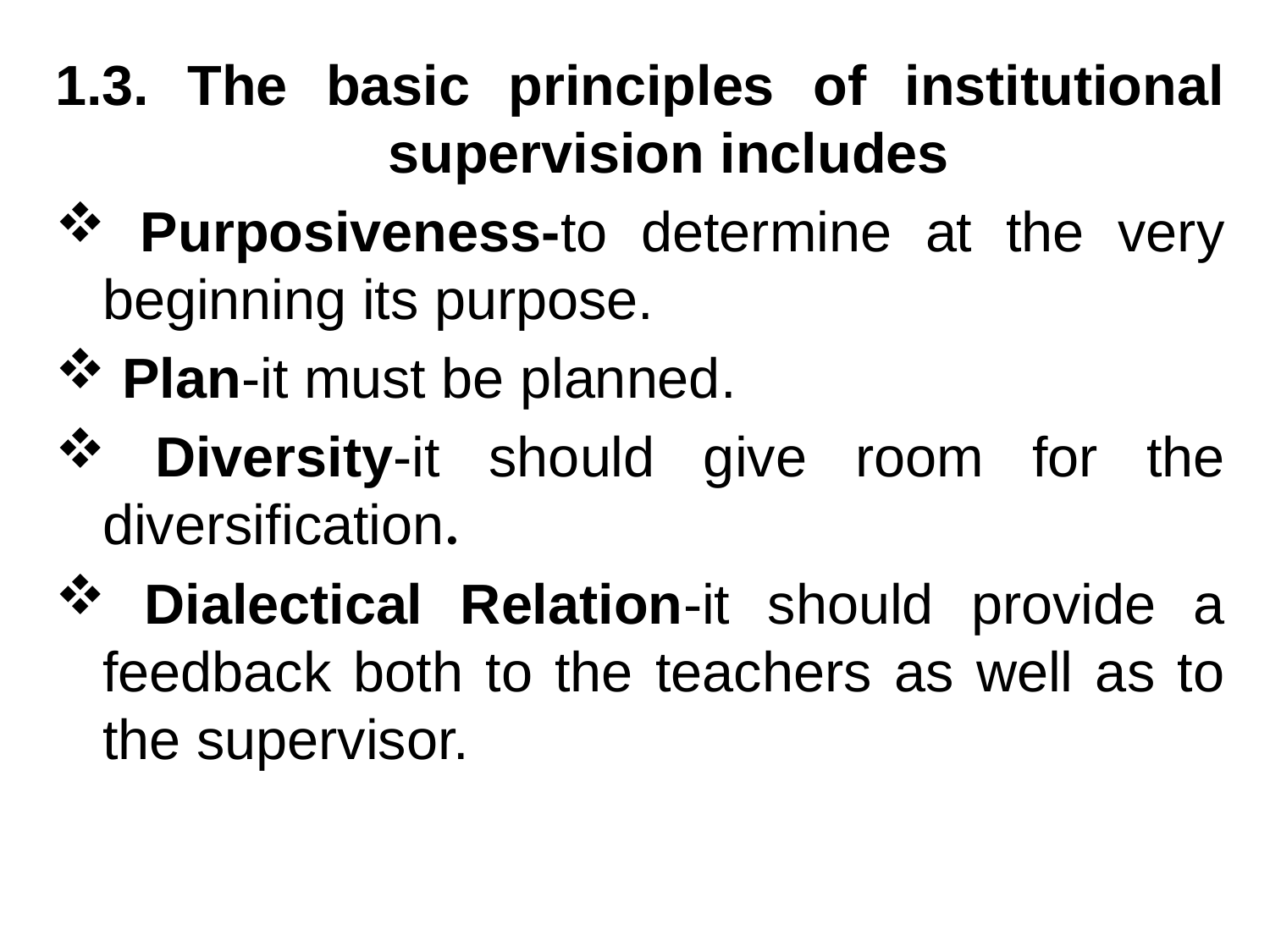

1.3. The basic principles of institutional supervision includes
 Purposiveness-to determine at the very beginning its purpose.
 Plan-it must be planned.
 Diversity-it should give room for the diversification.
 Dialectical Relation-it should provide a feedback both to the teachers as well as to the supervisor.